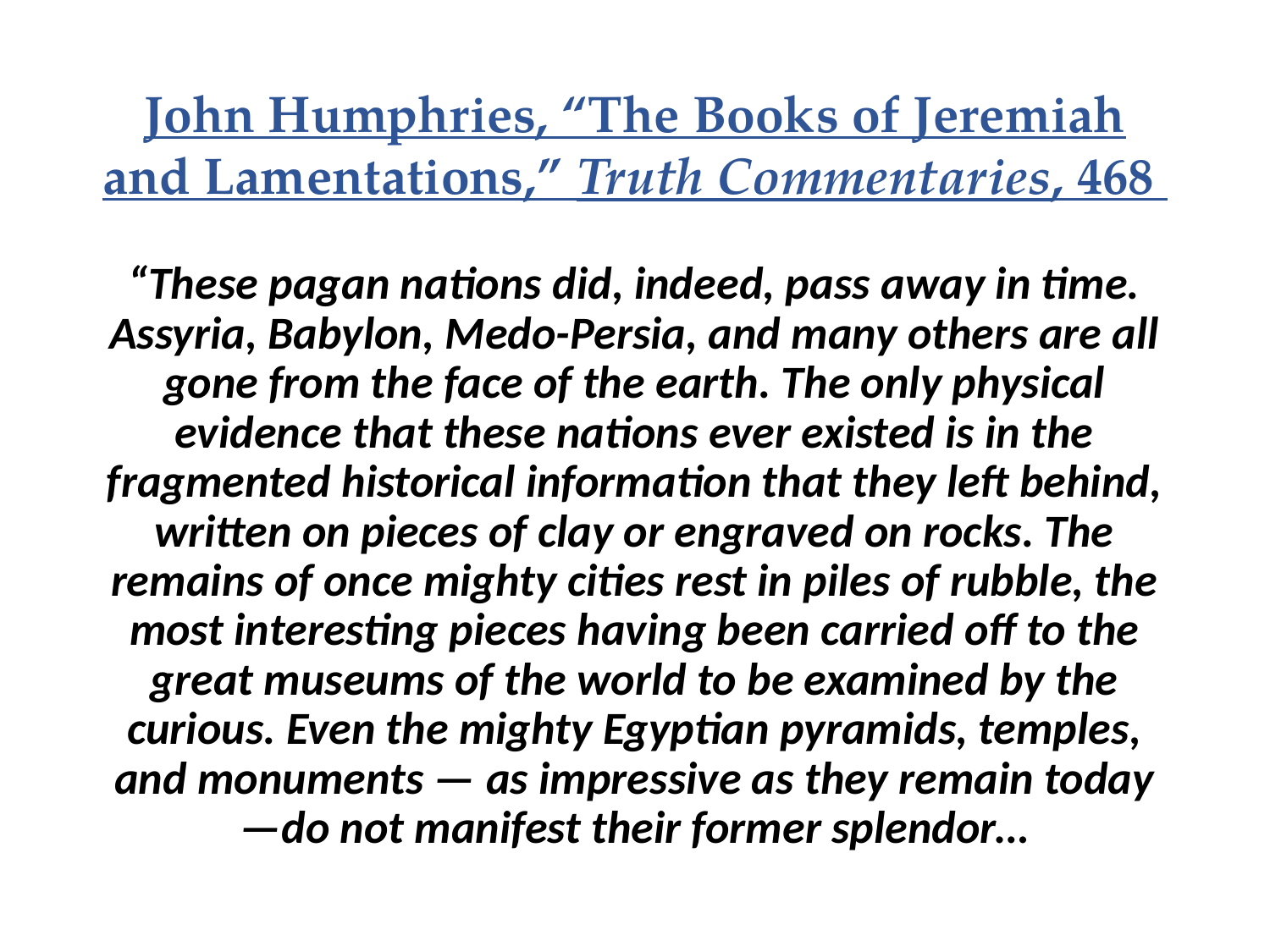

# John Humphries, “The Books of Jeremiah and Lamentations,” Truth Commentaries, 468
“These pagan nations did, indeed, pass away in time. Assyria, Babylon, Medo-Persia, and many others are all gone from the face of the earth. The only physical evidence that these nations ever existed is in the fragmented historical information that they left behind, written on pieces of clay or engraved on rocks. The remains of once mighty cities rest in piles of rubble, the most interesting pieces having been carried off to the great museums of the world to be examined by the curious. Even the mighty Egyptian pyramids, temples, and monuments — as impressive as they remain today—do not manifest their former splendor…